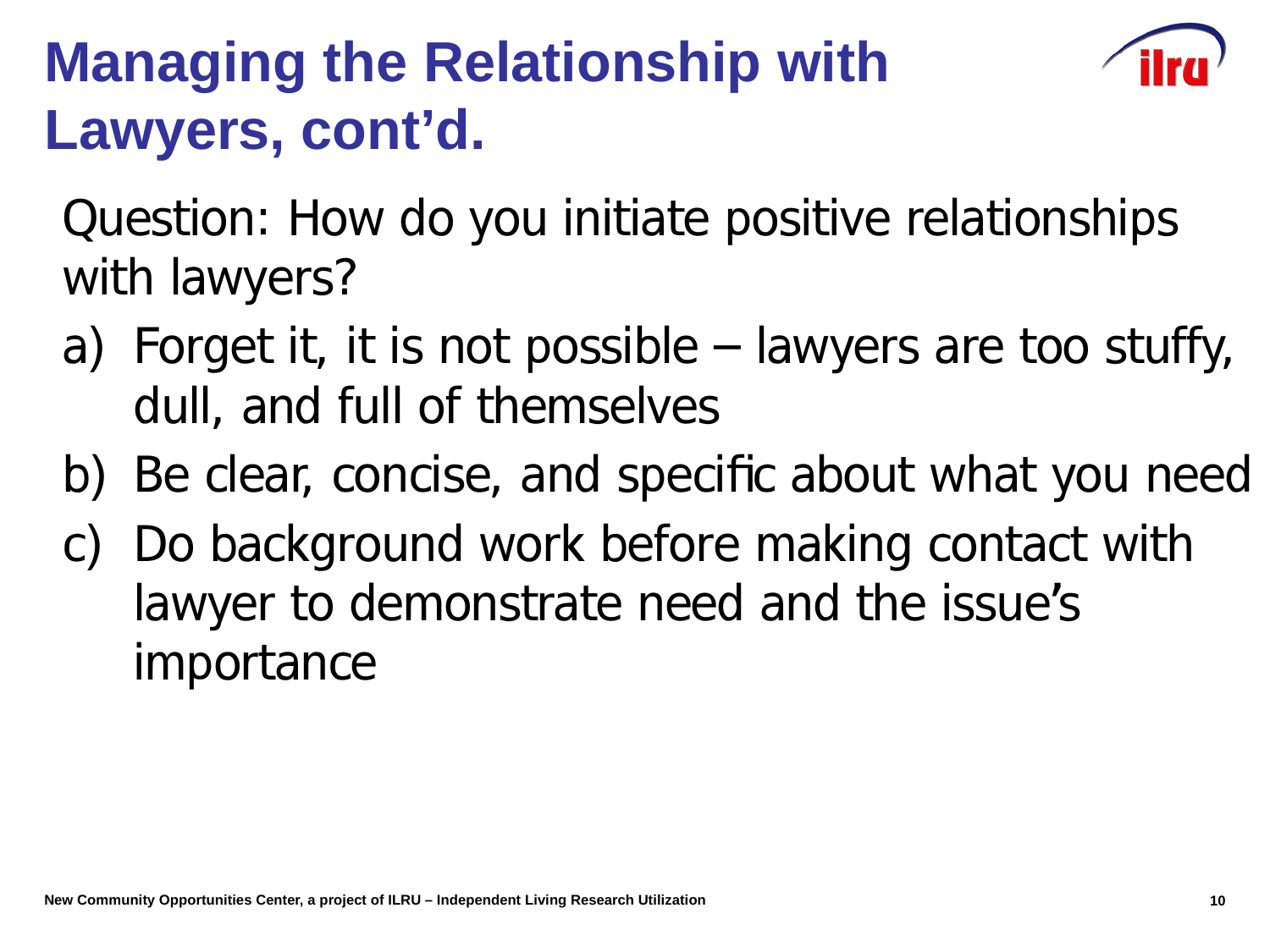

# Managing the Relationship with Lawyers, cont’d.
Question: How do you initiate positive relationships with lawyers?
Forget it, it is not possible – lawyers are too stuffy, dull, and full of themselves
Be clear, concise, and specific about what you need
Do background work before making contact with lawyer to demonstrate need and the issue’s importance